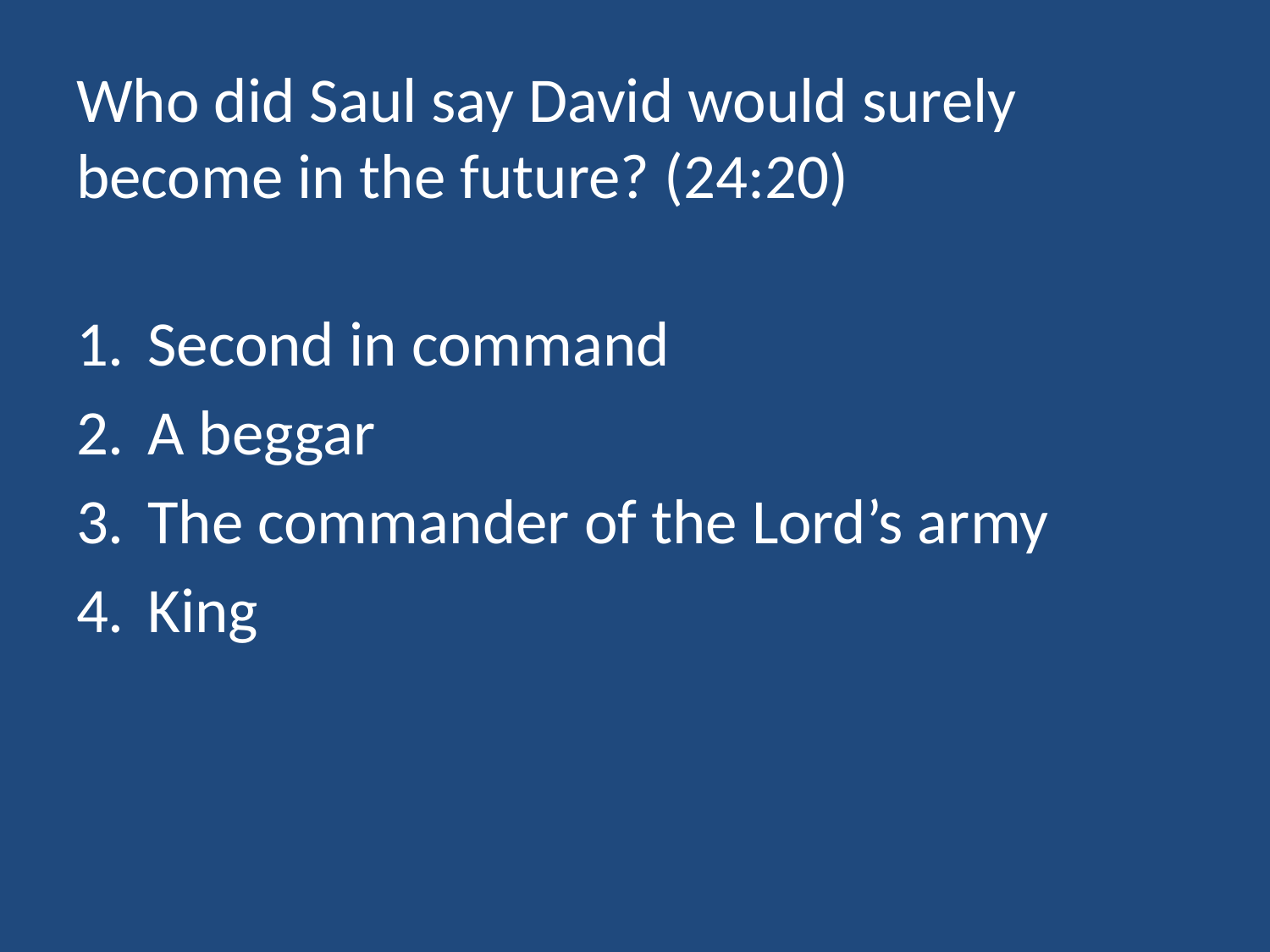

# Who did Saul say David would surely become in the future? (24:20)
Second in command
A beggar
The commander of the Lord’s army
King